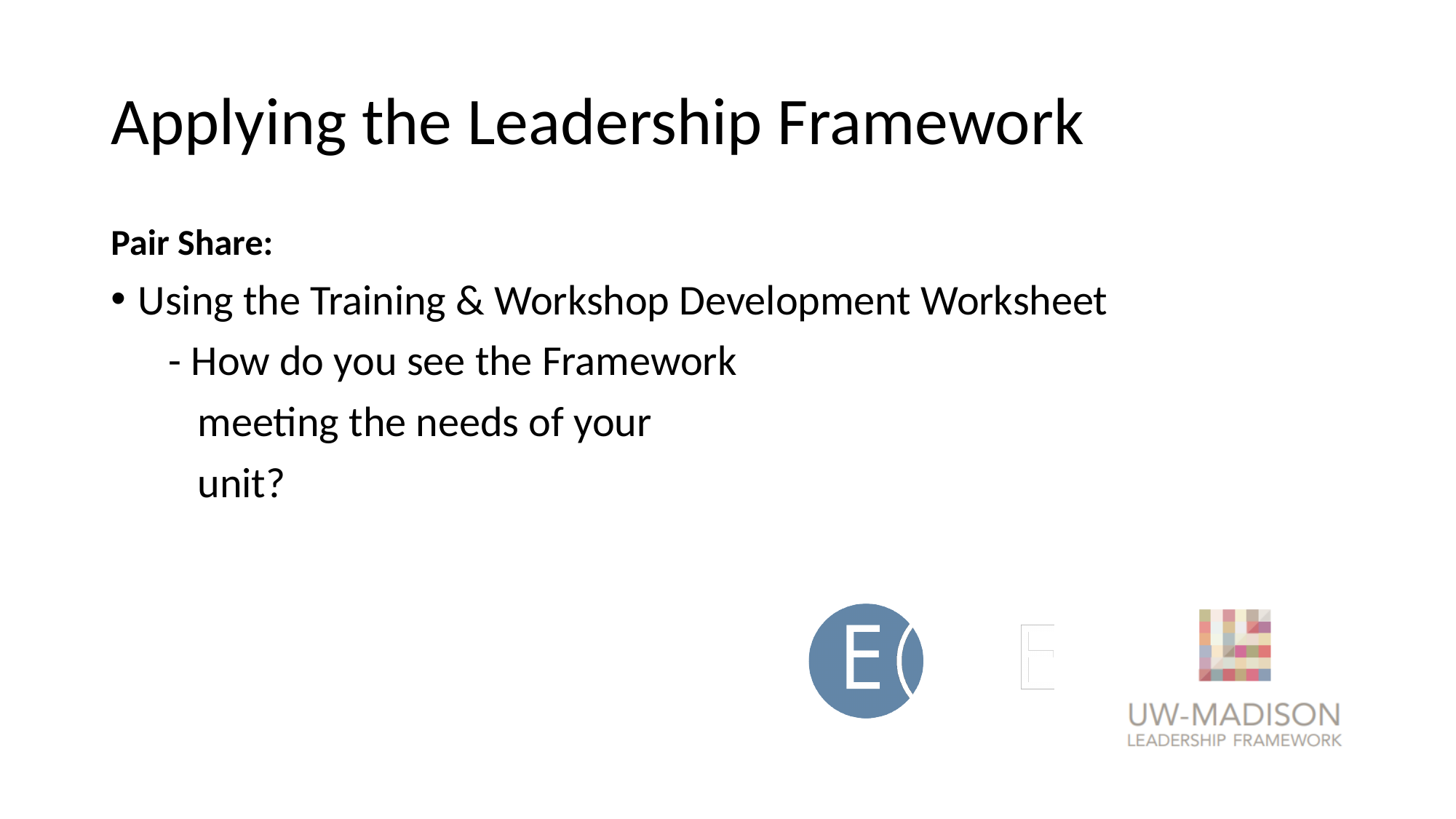

# Applying the Leadership Framework
Pair Share:
Using the Training & Workshop Development Worksheet
      - How do you see the Framework
         meeting the needs of your
         unit?